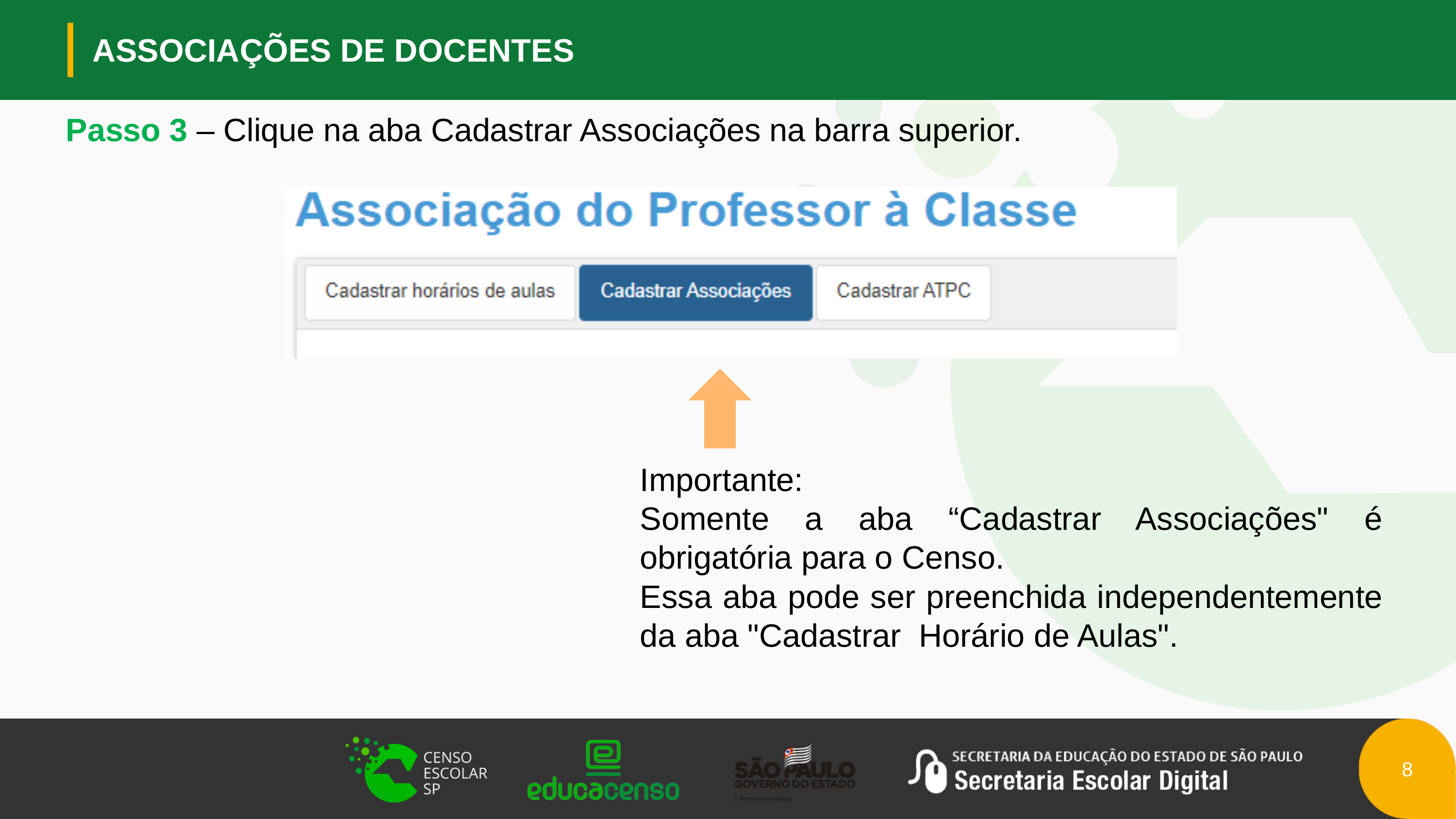

ASSOCIAÇÕES DE DOCENTES
Passo 3 – Clique na aba Cadastrar Associações na barra superior.

Importante:
Somente a aba “Cadastrar Associações" é obrigatória para o Censo.
Essa aba pode ser preenchida independentemente da aba "Cadastrar  Horário de Aulas".

8